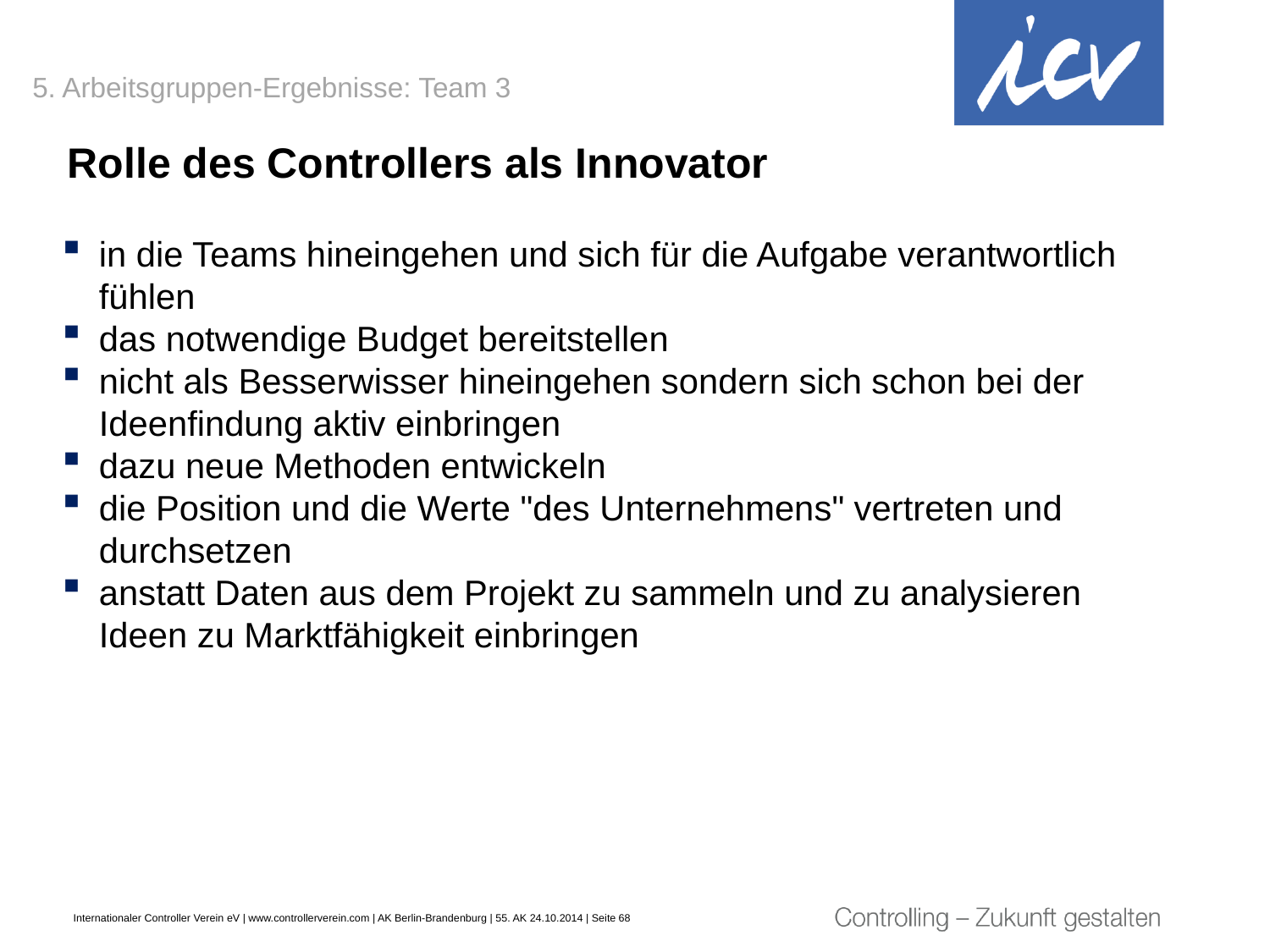

5. Arbeitsgruppen-Ergebnisse: Team 3
# Rolle des Controllers als Innovator
in die Teams hineingehen und sich für die Aufgabe verantwortlich fühlen
das notwendige Budget bereitstellen
nicht als Besserwisser hineingehen sondern sich schon bei der Ideenfindung aktiv einbringen
dazu neue Methoden entwickeln
die Position und die Werte "des Unternehmens" vertreten und durchsetzen
anstatt Daten aus dem Projekt zu sammeln und zu analysieren Ideen zu Marktfähigkeit einbringen